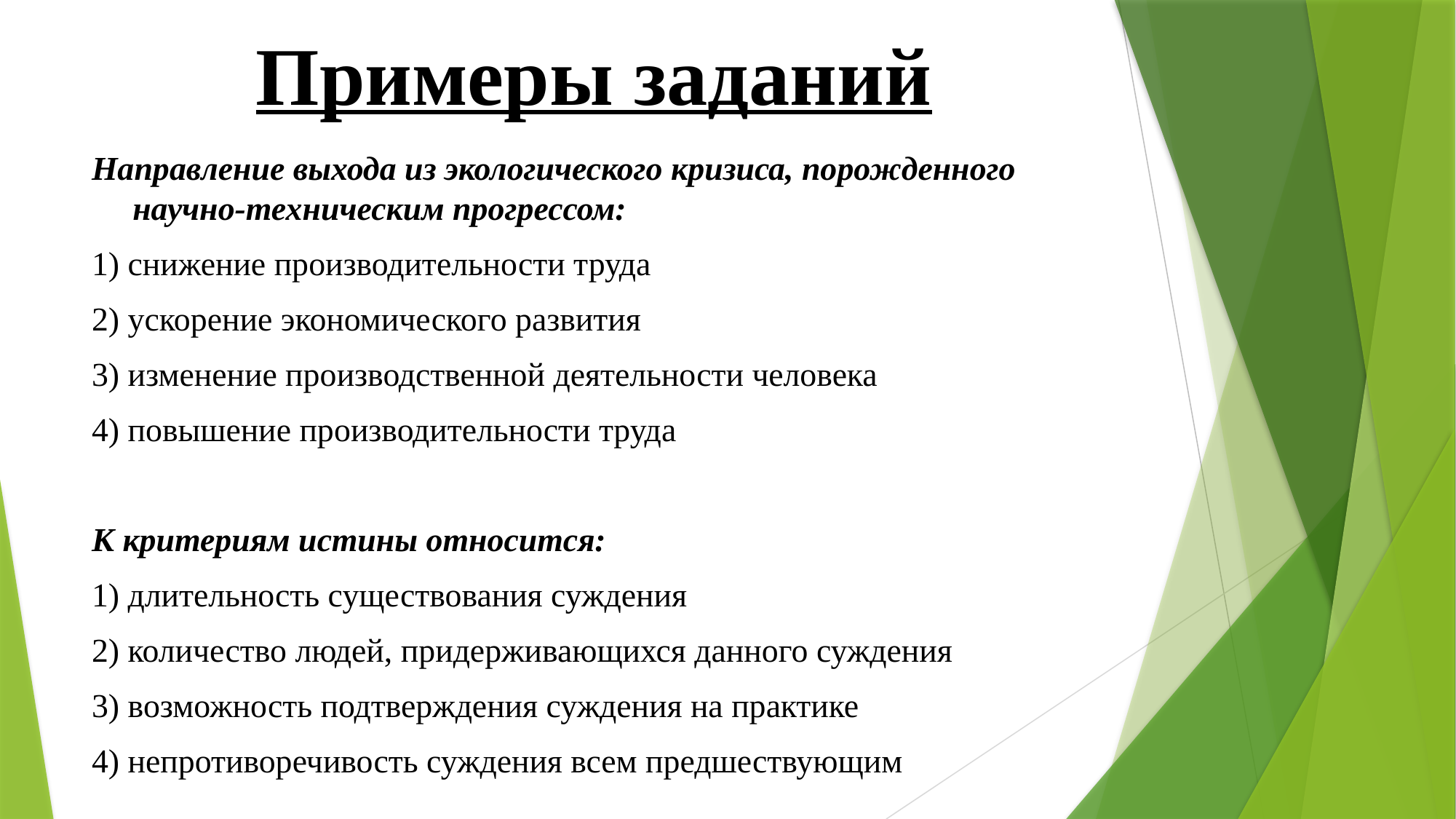

# Примеры заданий
Направление выхода из экологического кризиса, порожденного научно-техническим прогрессом:
1) снижение производительности труда
2) ускорение экономического развития
3) изменение производственной деятельности человека
4) повышение производительности труда

К критериям истины относится:
1) длительность существования суждения
2) количество людей, придерживающихся данного суждения
3) возможность подтверждения суждения на практике
4) непротиворечивость суждения всем предшествующим